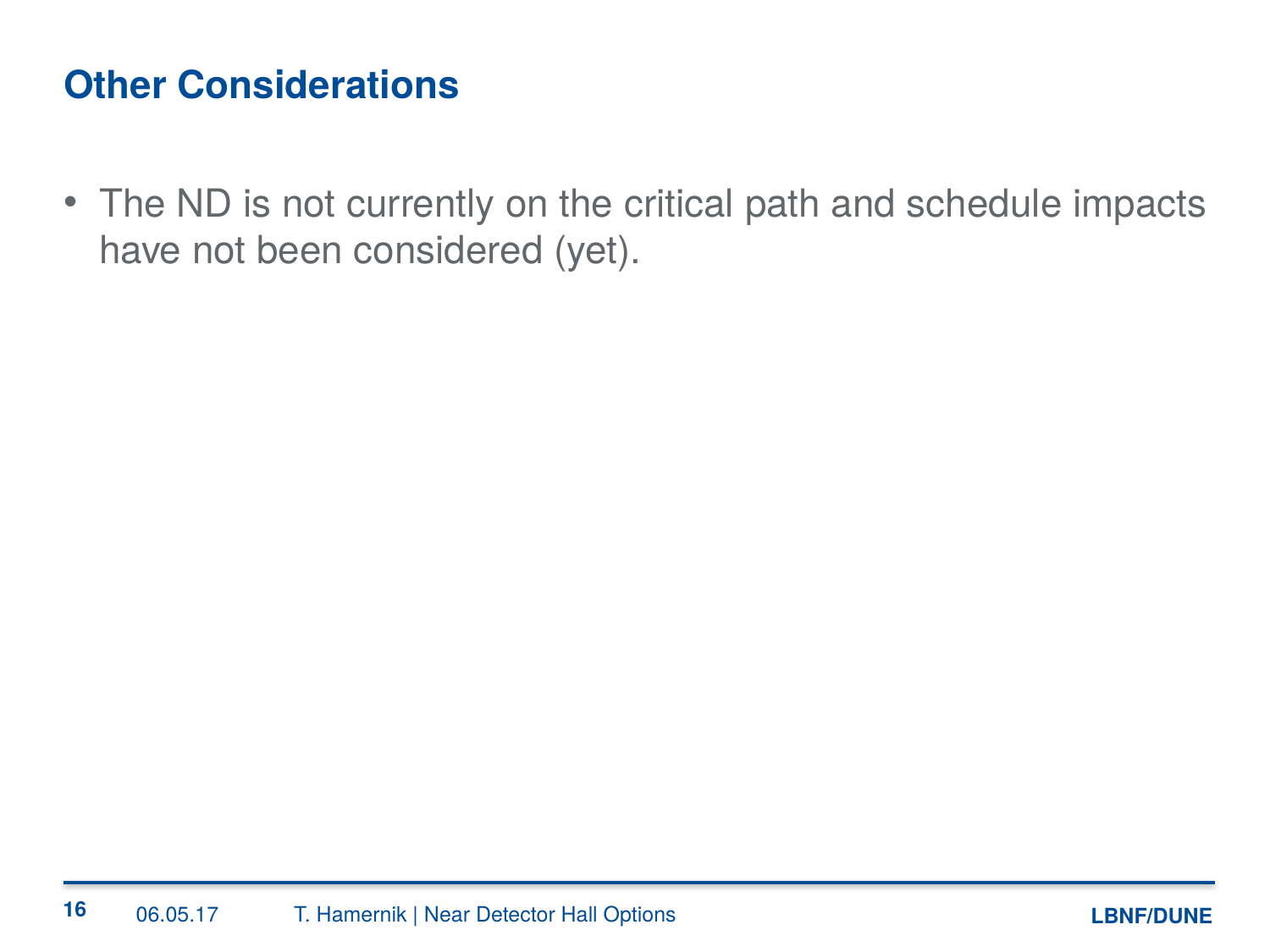

# Other Considerations
The ND is not currently on the critical path and schedule impacts have not been considered (yet).

16
06.05.17
T. Hamernik | Near Detector Hall Options